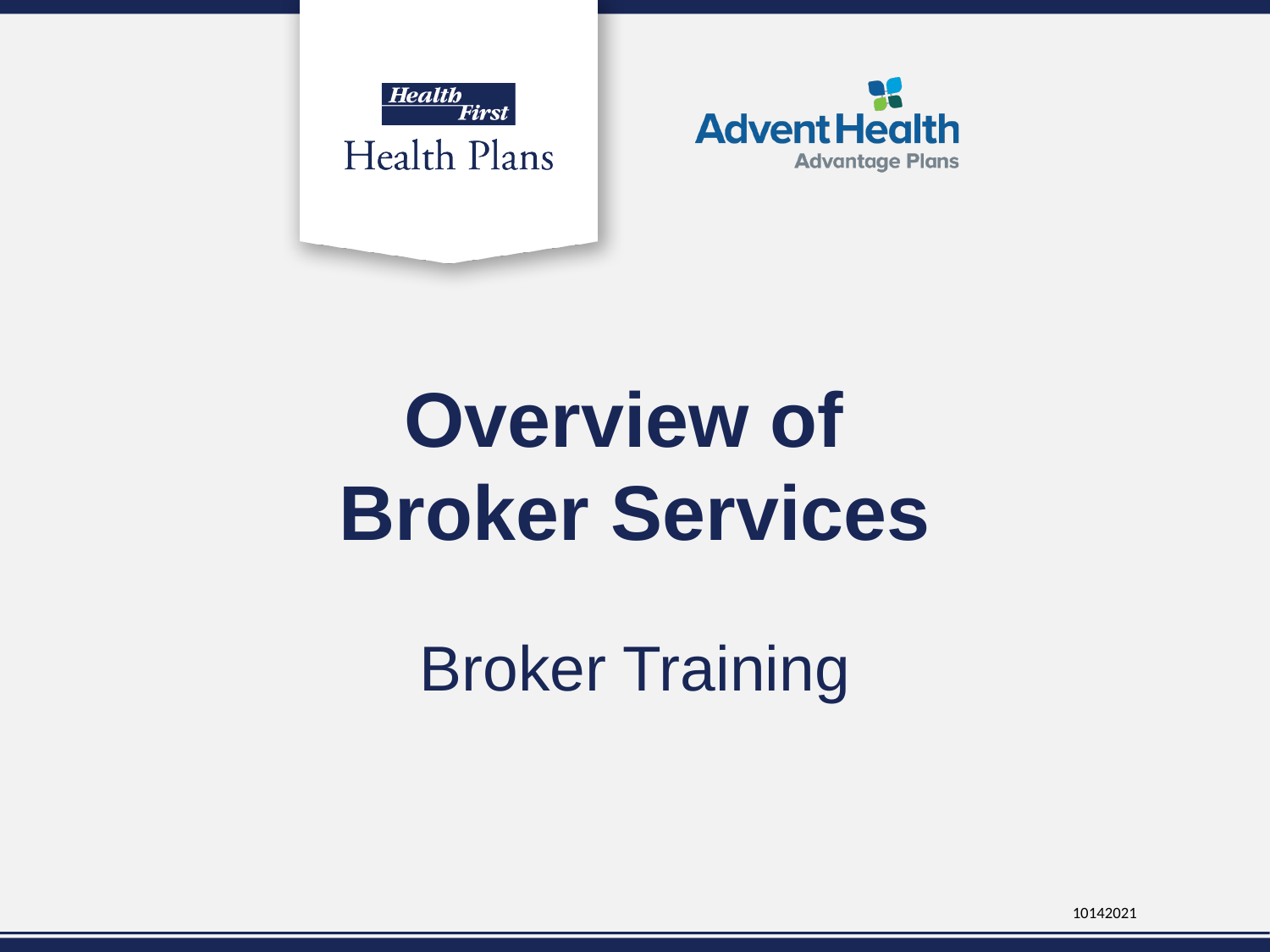

# Overview of Broker Services
Broker Training
10142021